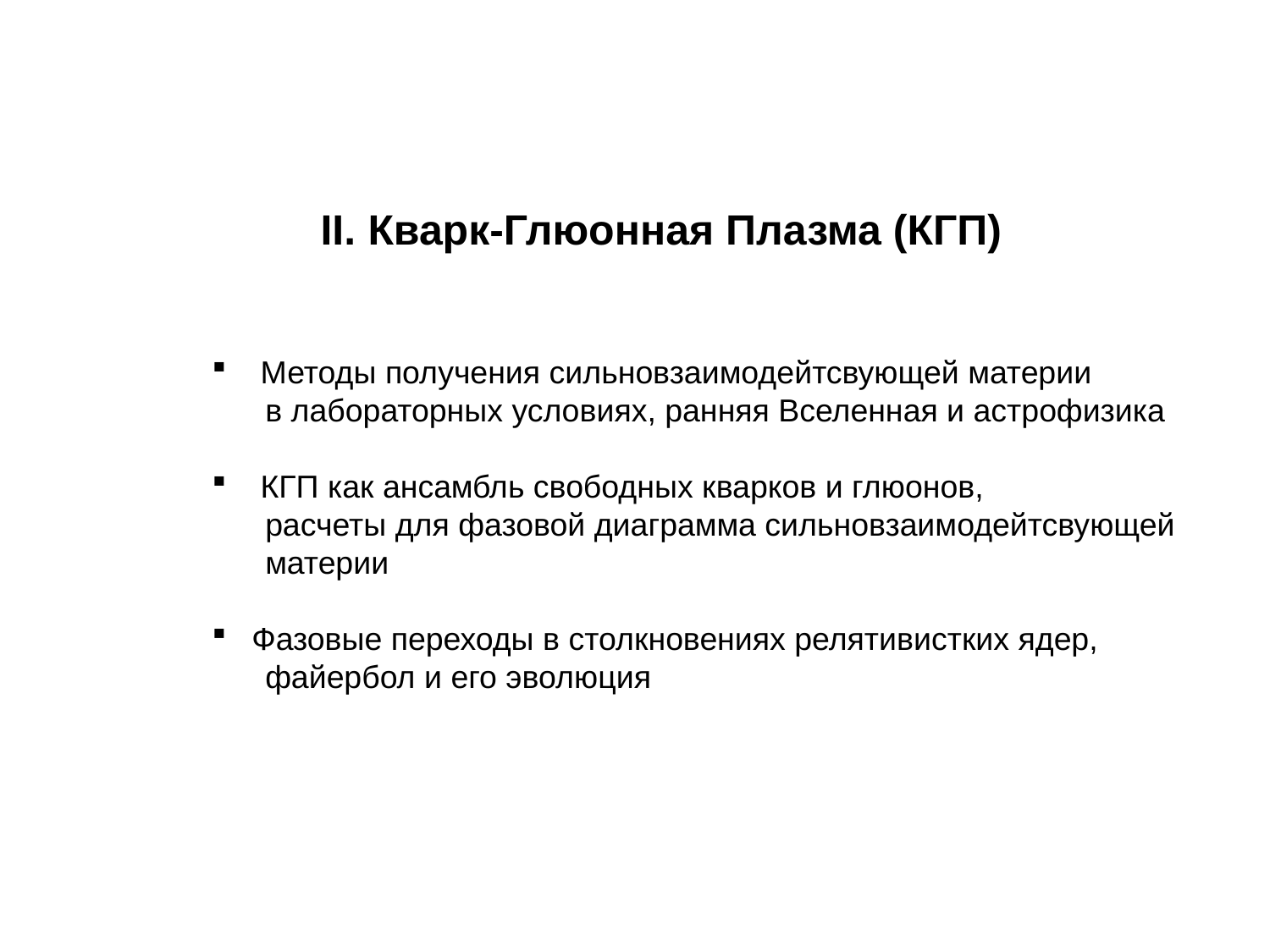

II. Кварк-Глюонная Плазма (КГП)
 Методы получения сильновзаимодейтсвующей материи
      в лабораторных условиях, ранняя Вселенная и астрофизика

 КГП как ансамбль свободных кварков и глюонов,
      расчеты для фазовой диаграмма сильновзаимодейтсвующей
      материи

Фазовые переходы в столкновениях релятивистких ядер,
      файербол и его эволюция